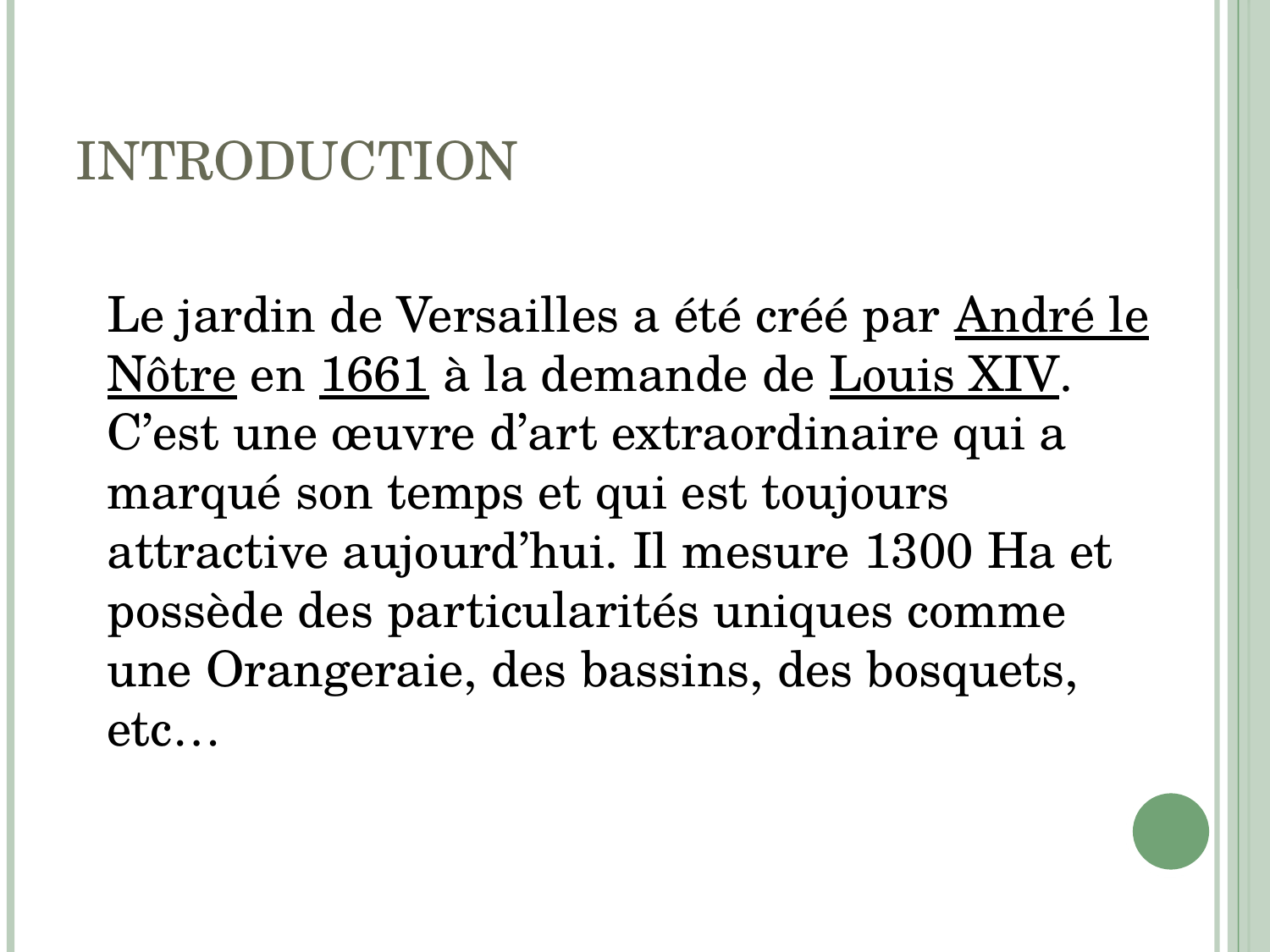

# Introduction
Le jardin de Versailles a été créé par André le Nôtre en 1661 à la demande de Louis XIV. C’est une œuvre d’art extraordinaire qui a marqué son temps et qui est toujours attractive aujourd’hui. Il mesure 1300 Ha et possède des particularités uniques comme une Orangeraie, des bassins, des bosquets, etc…